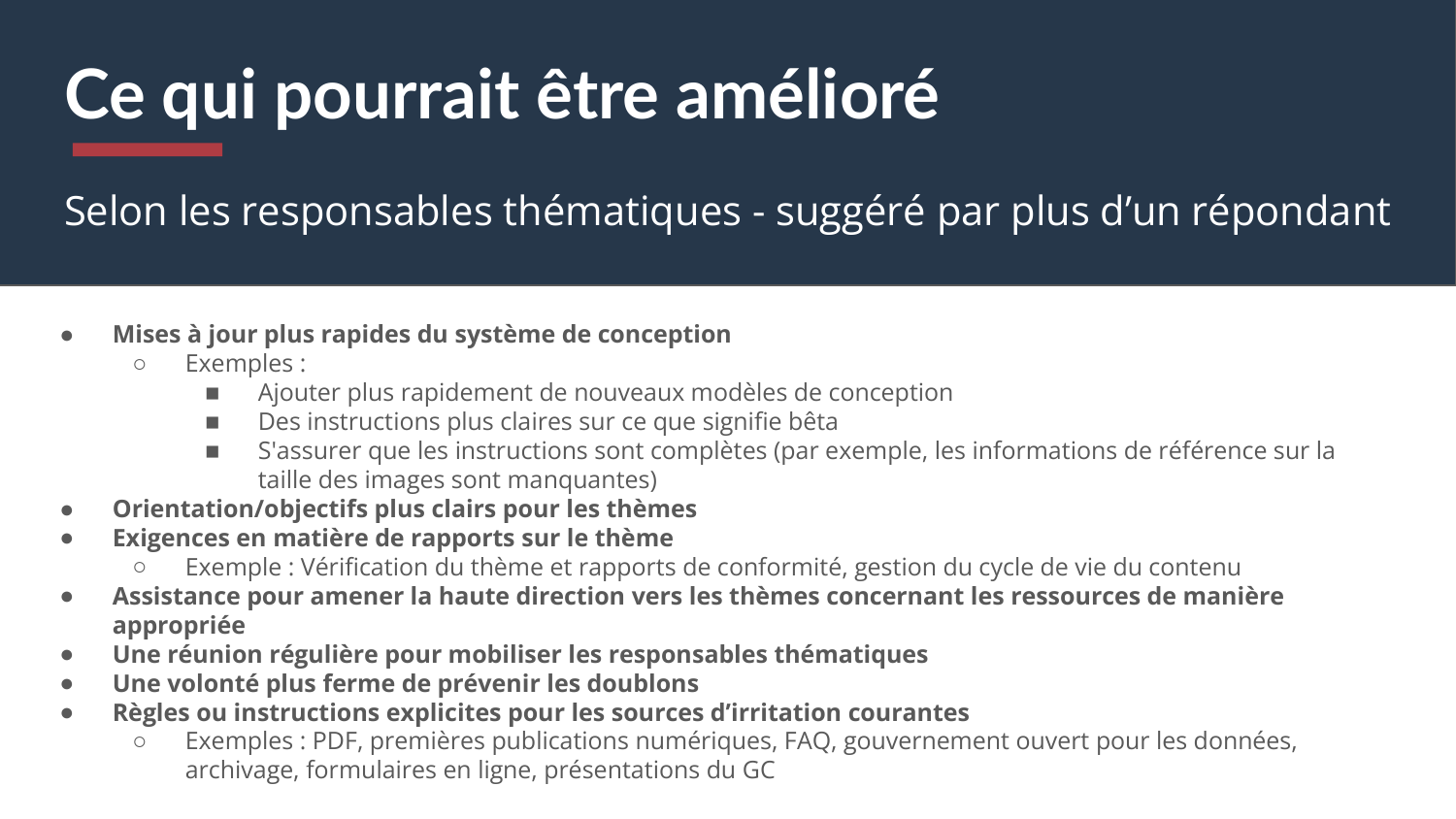

# Ce qui pourrait être amélioré

Selon les responsables thématiques - suggéré par plus d’un répondant

Mises à jour plus rapides du système de conception
Exemples :
Ajouter plus rapidement de nouveaux modèles de conception
Des instructions plus claires sur ce que signifie bêta
S'assurer que les instructions sont complètes (par exemple, les informations de référence sur la taille des images sont manquantes)
Orientation/objectifs plus clairs pour les thèmes
Exigences en matière de rapports sur le thème
Exemple : Vérification du thème et rapports de conformité, gestion du cycle de vie du contenu
Assistance pour amener la haute direction vers les thèmes concernant les ressources de manière appropriée
Une réunion régulière pour mobiliser les responsables thématiques
Une volonté plus ferme de prévenir les doublons
Règles ou instructions explicites pour les sources d’irritation courantes
Exemples : PDF, premières publications numériques, FAQ, gouvernement ouvert pour les données, archivage, formulaires en ligne, présentations du GC